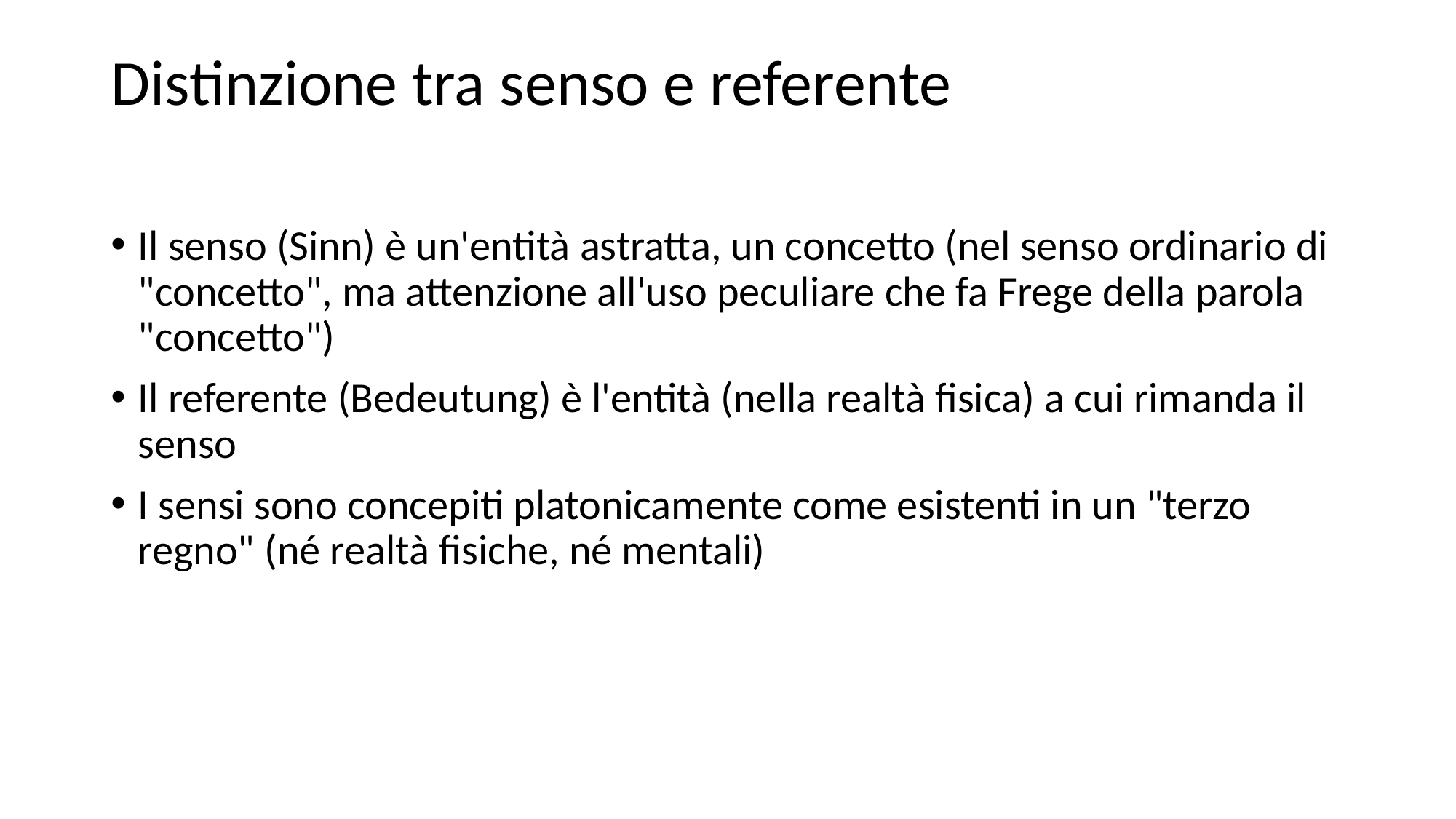

# Distinzione tra senso e referente
Il senso (Sinn) è un'entità astratta, un concetto (nel senso ordinario di "concetto", ma attenzione all'uso peculiare che fa Frege della parola "concetto")
Il referente (Bedeutung) è l'entità (nella realtà fisica) a cui rimanda il senso
I sensi sono concepiti platonicamente come esistenti in un "terzo regno" (né realtà fisiche, né mentali)